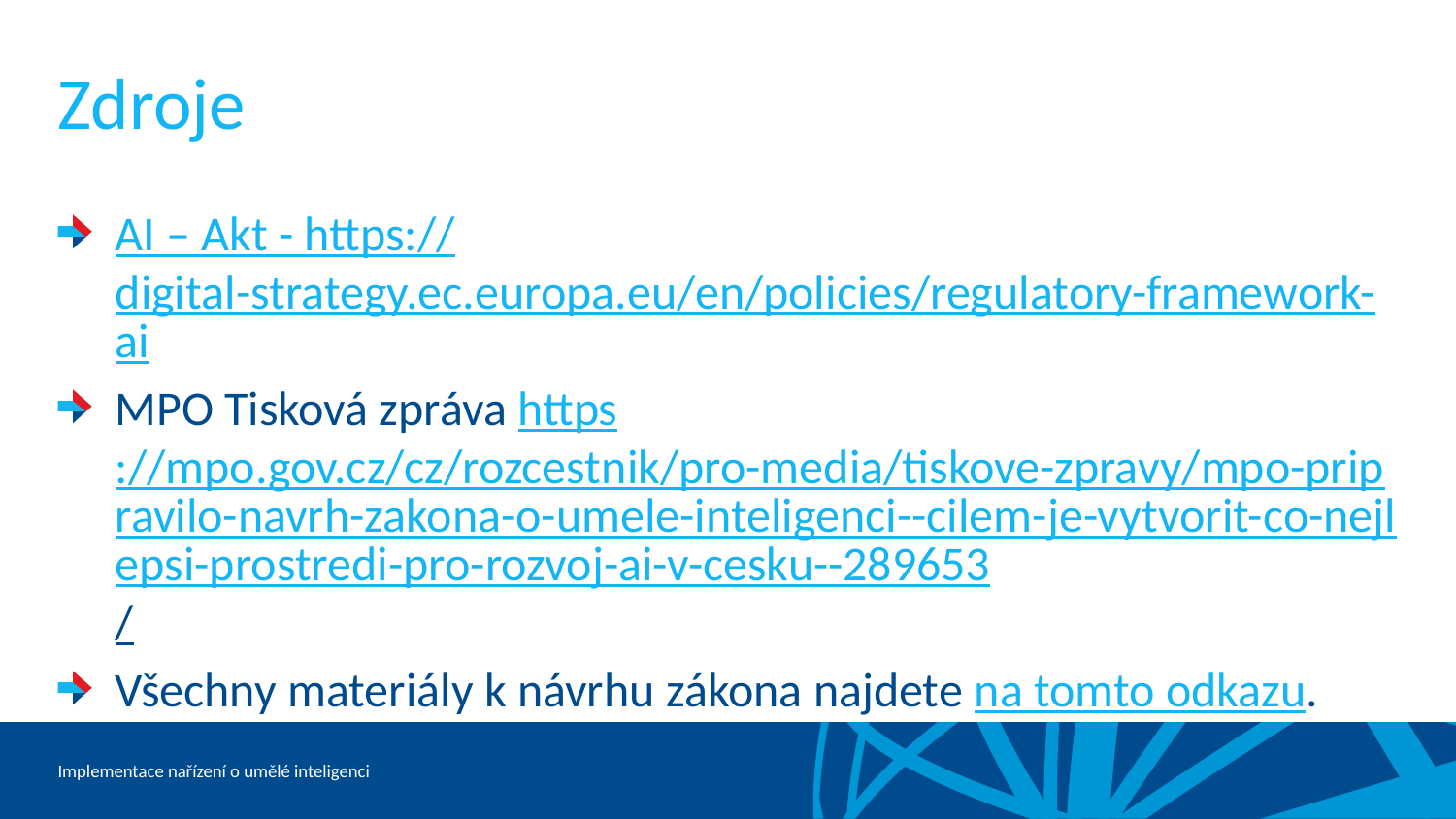

# Zdroje
AI – Akt - https://digital-strategy.ec.europa.eu/en/policies/regulatory-framework-ai
MPO Tisková zpráva https://mpo.gov.cz/cz/rozcestnik/pro-media/tiskove-zpravy/mpo-pripravilo-navrh-zakona-o-umele-inteligenci--cilem-je-vytvorit-co-nejlepsi-prostredi-pro-rozvoj-ai-v-cesku--289653/
Všechny materiály k návrhu zákona najdete na tomto odkazu.